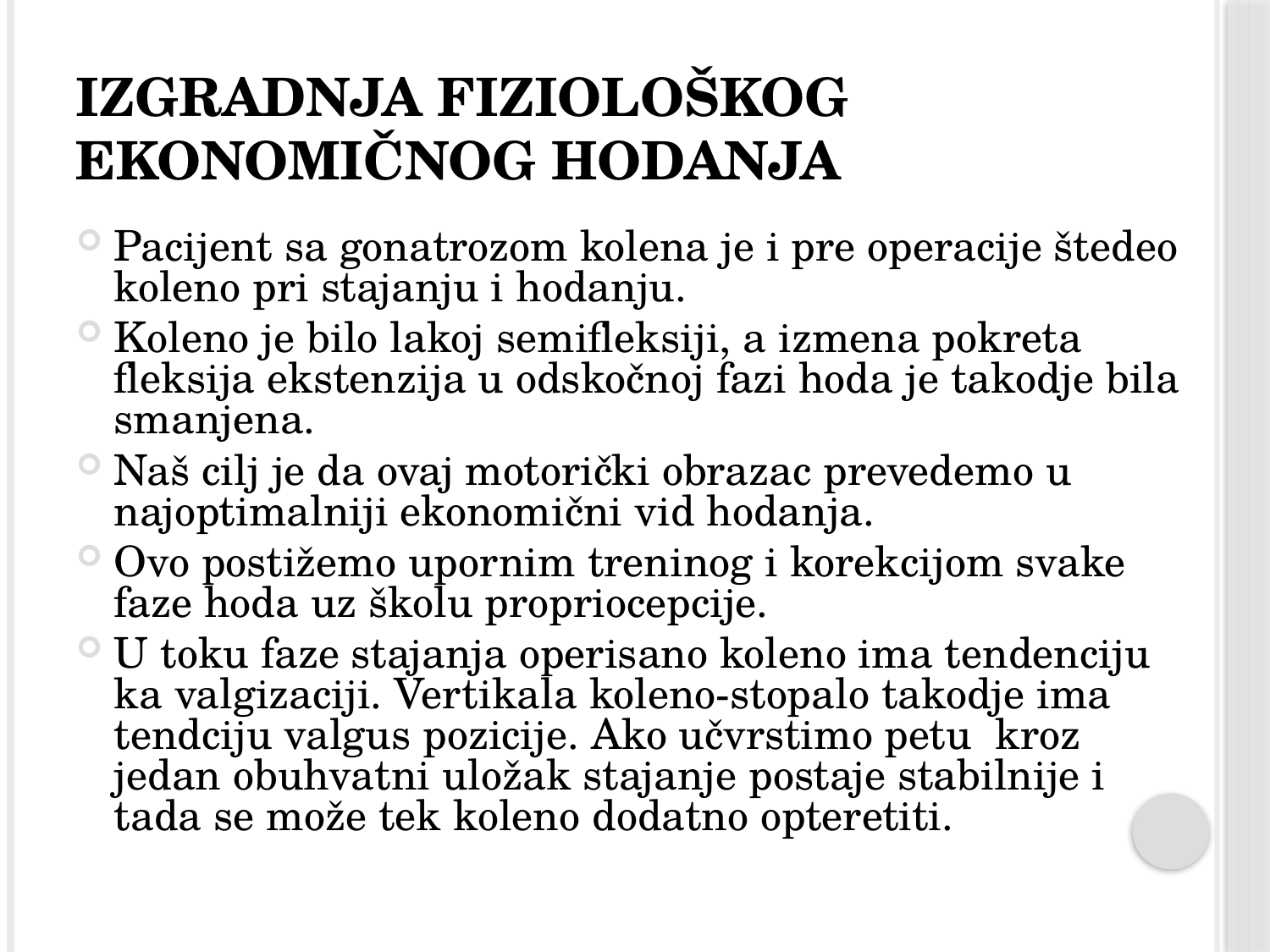

# Izgradnja fiziološkog ekonomičnog hodanja
Pacijent sa gonatrozom kolena je i pre operacije štedeo koleno pri stajanju i hodanju.
Koleno je bilo lakoj semifleksiji, a izmena pokreta fleksija ekstenzija u odskočnoj fazi hoda je takodje bila smanjena.
Naš cilj je da ovaj motorički obrazac prevedemo u najoptimalniji ekonomični vid hodanja.
Ovo postižemo upornim treninog i korekcijom svake faze hoda uz školu propriocepcije.
U toku faze stajanja operisano koleno ima tendenciju ka valgizaciji. Vertikala koleno-stopalo takodje ima tendciju valgus pozicije. Ako učvrstimo petu  kroz jedan obuhvatni uložak stajanje postaje stabilnije i tada se može tek koleno dodatno opteretiti.